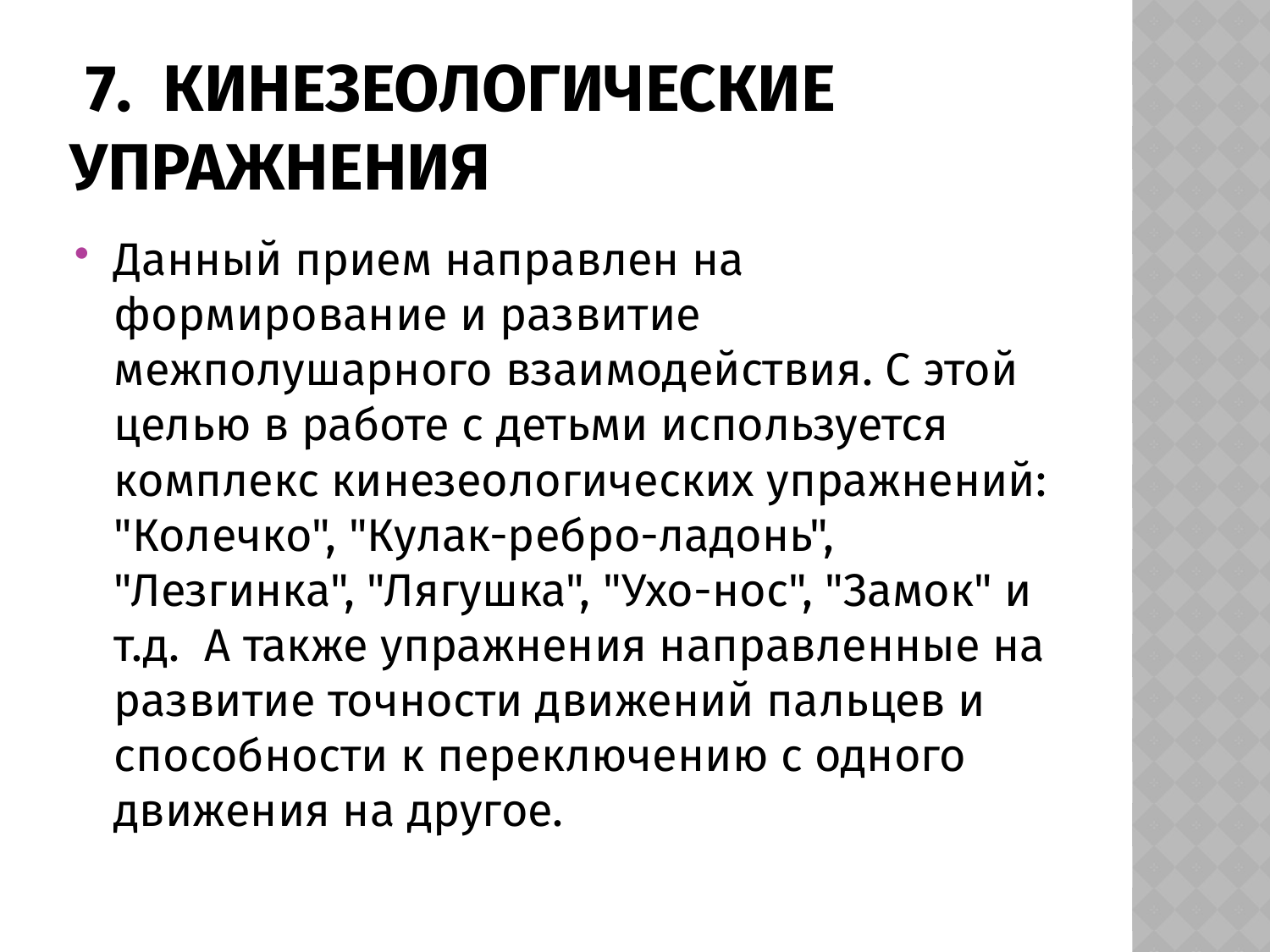

# 7.  Кинезеологические упражнения
Данный прием направлен на формирование и развитие межполушарного взаимодействия. С этой целью в работе с детьми используется комплекс кинезеологических упражнений: "Колечко", "Кулак-ребро-ладонь", "Лезгинка", "Лягушка", "Ухо-нос", "Замок" и т.д.  А также упражнения направленные на развитие точности движений пальцев и способности к переключению с одного движения на другое.